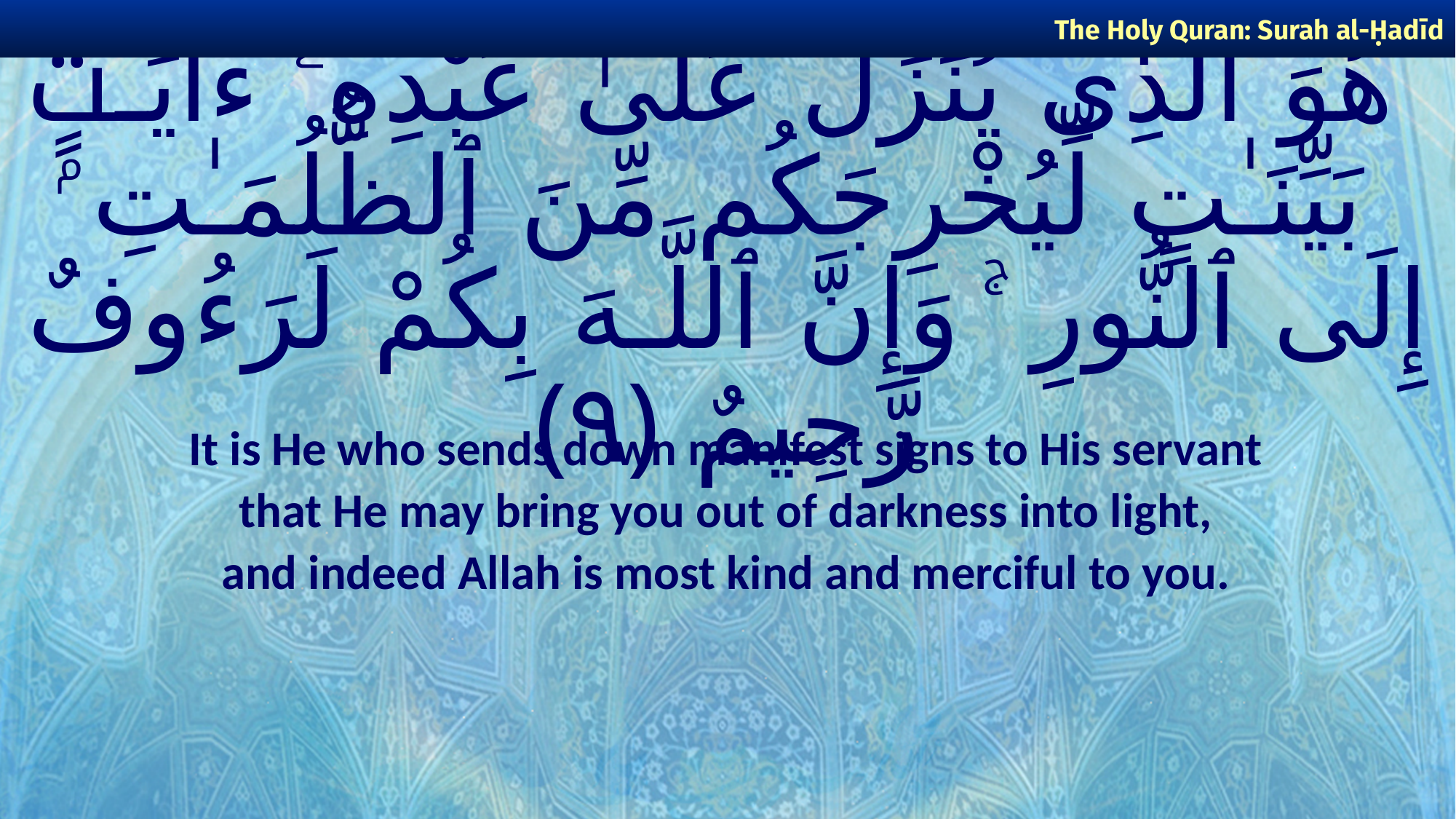

The Holy Quran: Surah al-Ḥadīd
# هُوَ ٱلَّذِى يُنَزِّلُ عَلَىٰ عَبْدِهِۦٓ ءَايَـٰتٍۭ بَيِّنَـٰتٍ لِّيُخْرِجَكُم مِّنَ ٱلظُّلُمَـٰتِ إِلَى ٱلنُّورِ ۚ وَإِنَّ ٱللَّـهَ بِكُمْ لَرَءُوفٌ رَّحِيمٌ ﴿٩﴾
It is He who sends down manifest signs to His servant
that He may bring you out of darkness into light,
and indeed Allah is most kind and merciful to you.